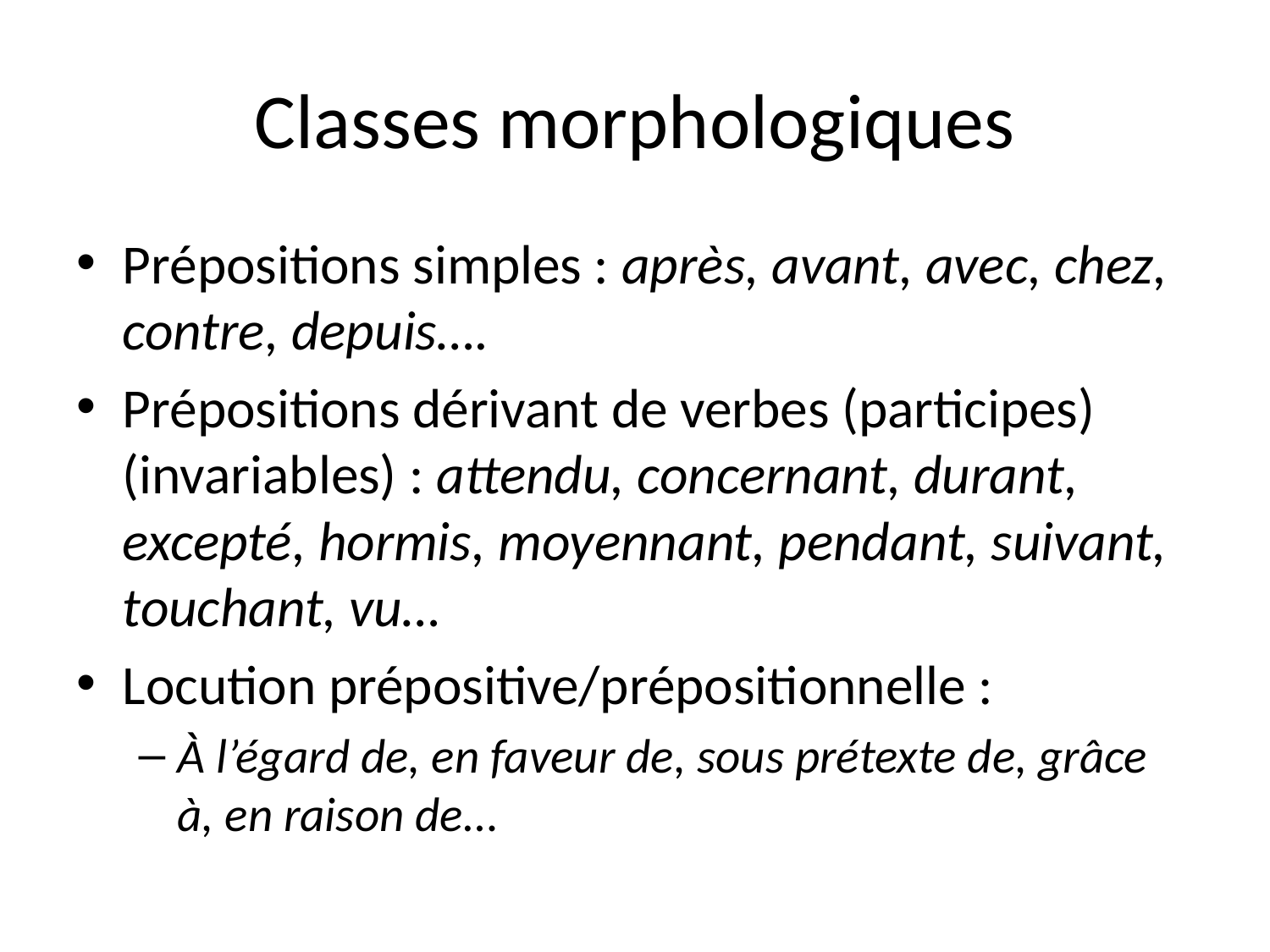

# Classes morphologiques
Prépositions simples : après, avant, avec, chez, contre, depuis….
Prépositions dérivant de verbes (participes) (invariables) : attendu, concernant, durant, excepté, hormis, moyennant, pendant, suivant, touchant, vu…
Locution prépositive/prépositionnelle :
À l’égard de, en faveur de, sous prétexte de, grâce à, en raison de…